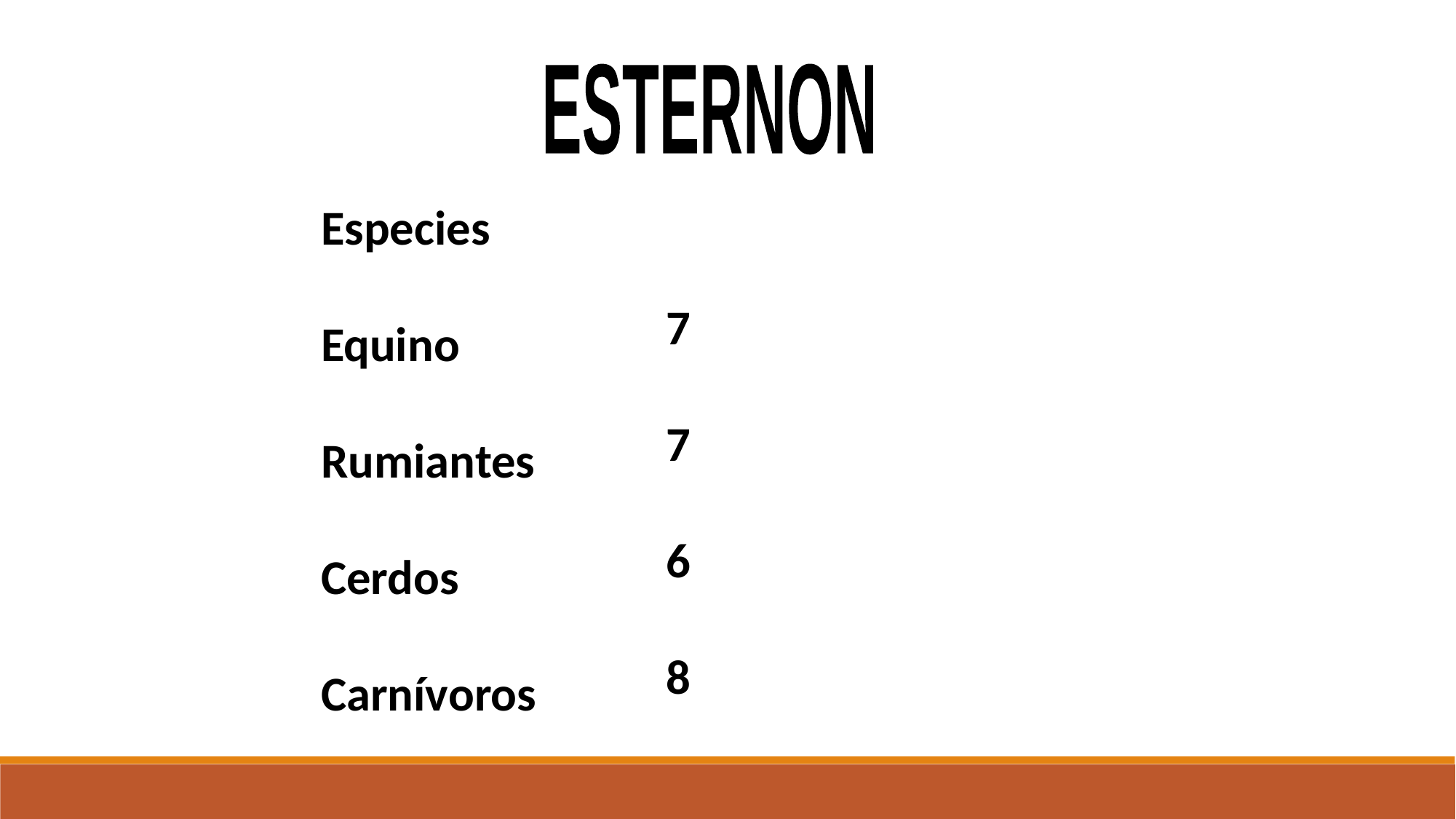

ESTERNON
Especies

Equino

Rumiantes

Cerdos

Carnívoros
7

7

6

8